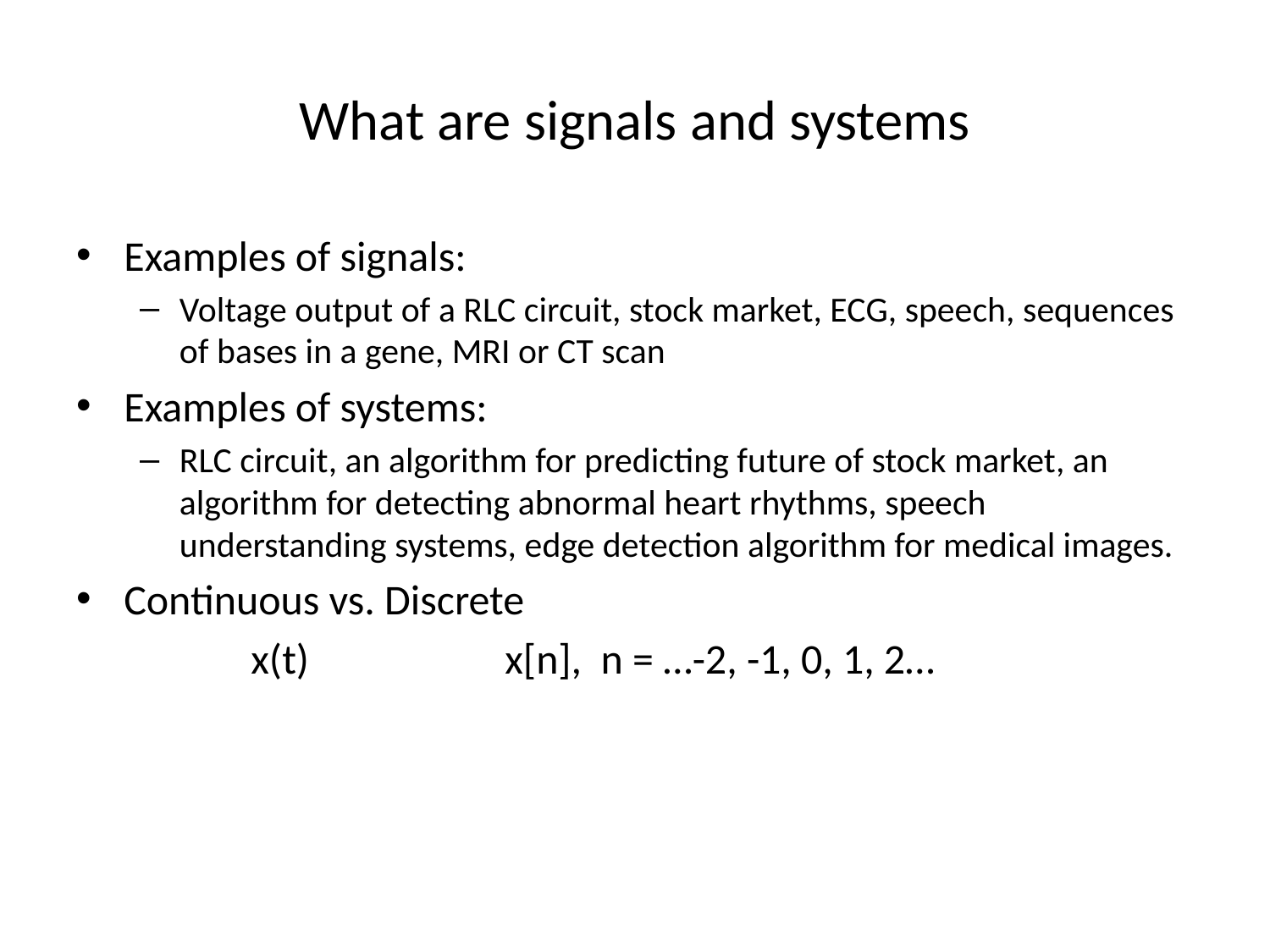

# What are signals and systems
Examples of signals:
Voltage output of a RLC circuit, stock market, ECG, speech, sequences of bases in a gene, MRI or CT scan
Examples of systems:
RLC circuit, an algorithm for predicting future of stock market, an algorithm for detecting abnormal heart rhythms, speech understanding systems, edge detection algorithm for medical images.
Continuous vs. Discrete
	      	x(t)		x[n],  n = …-2, -1, 0, 1, 2…